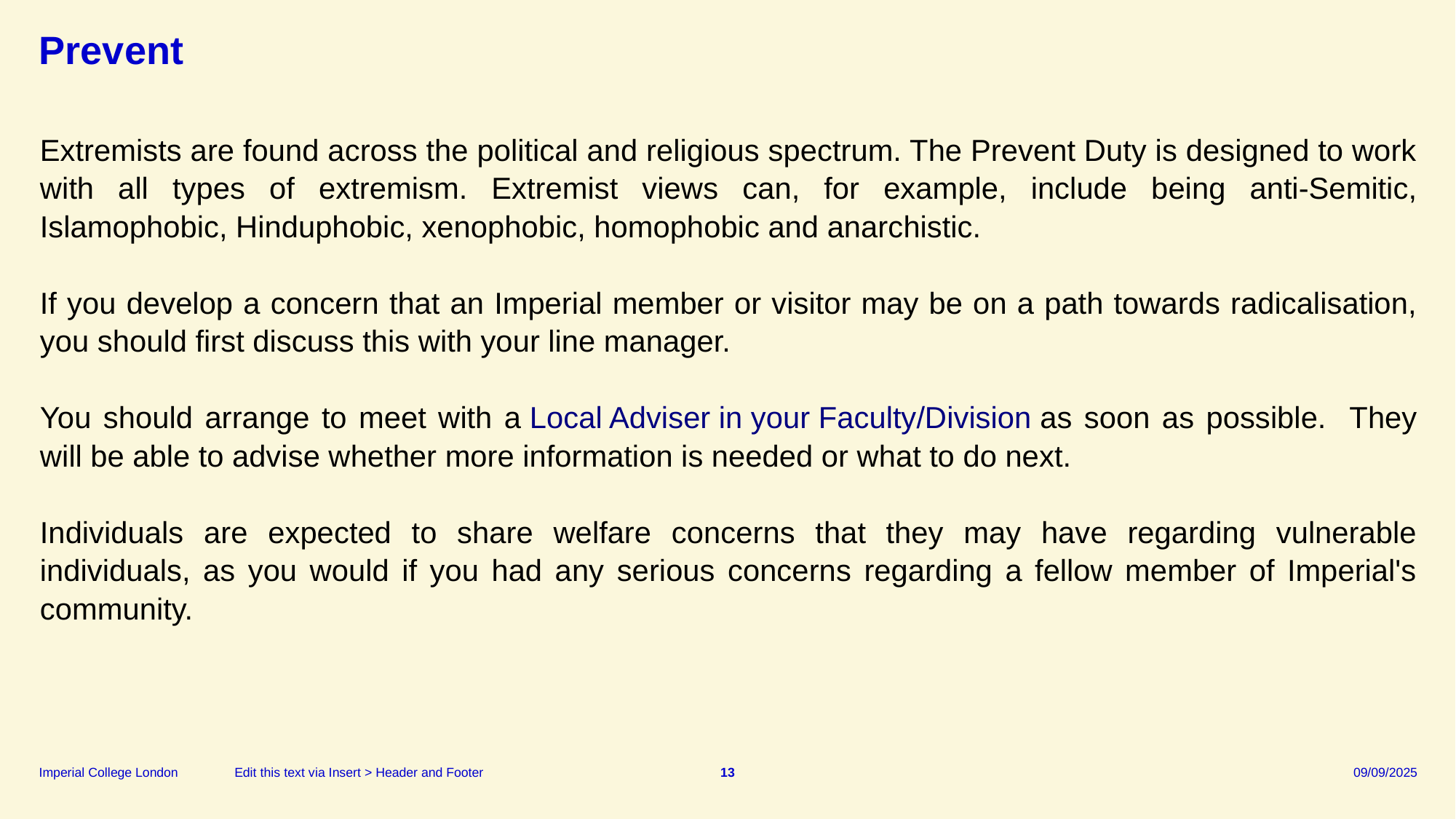

# Prevent

Extremists are found across the political and religious spectrum. The Prevent Duty is designed to work with all types of extremism. Extremist views can, for example, include being anti-Semitic, Islamophobic, Hinduphobic, xenophobic, homophobic and anarchistic.

If you develop a concern that an Imperial member or visitor may be on a path towards radicalisation, you should first discuss this with your line manager.

You should arrange to meet with a Local Adviser in your Faculty/Division as soon as possible.  They will be able to advise whether more information is needed or what to do next.

Individuals are expected to share welfare concerns that they may have regarding vulnerable individuals, as you would if you had any serious concerns regarding a fellow member of Imperial's community.

Edit this text via Insert > Header and Footer
13
09/09/2025